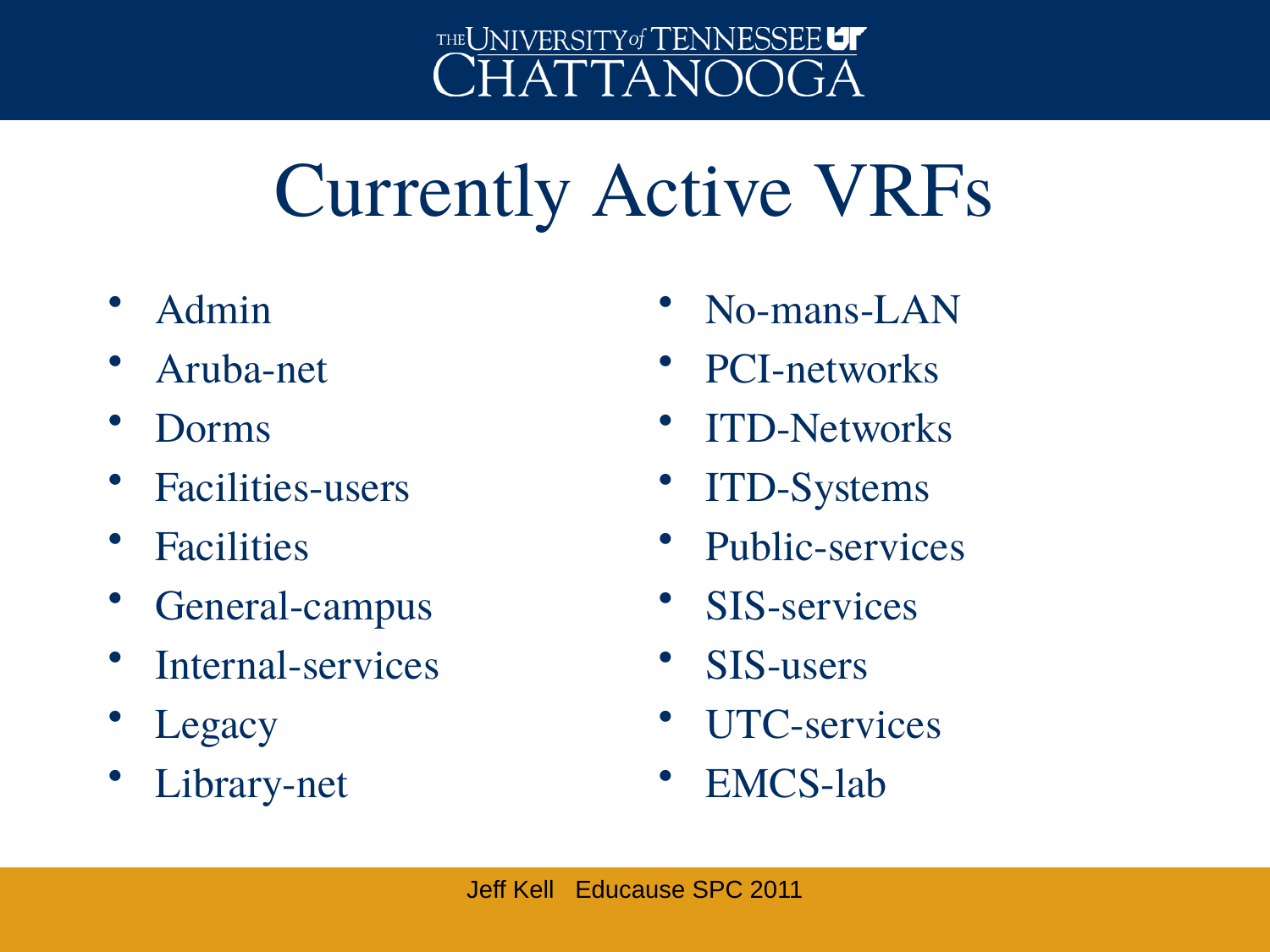

# Currently Active VRFs
Admin
Aruba-net
Dorms
Facilities-users
Facilities
General-campus
Internal-services
Legacy
Library-net
No-mans-LAN
PCI-networks
ITD-Networks
ITD-Systems
Public-services
SIS-services
SIS-users
UTC-services
EMCS-lab
Jeff Kell   Educause SPC 2011